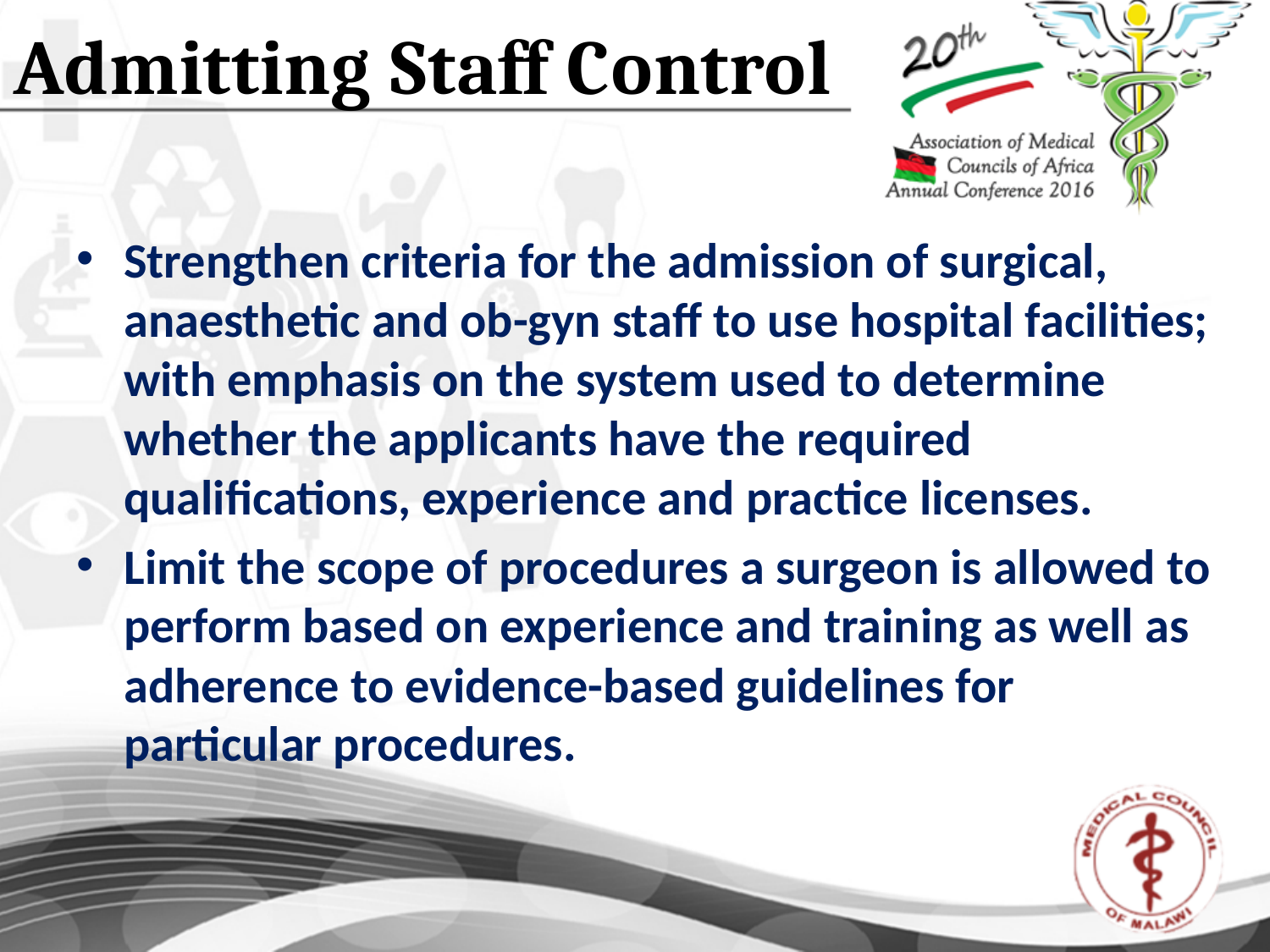

# Admitting Staff Control
Strengthen criteria for the admission of surgical, anaesthetic and ob-gyn staff to use hospital facilities; with emphasis on the system used to determine whether the applicants have the required qualifications, experience and practice licenses.
Limit the scope of procedures a surgeon is allowed to perform based on experience and training as well as adherence to evidence-based guidelines for particular procedures.